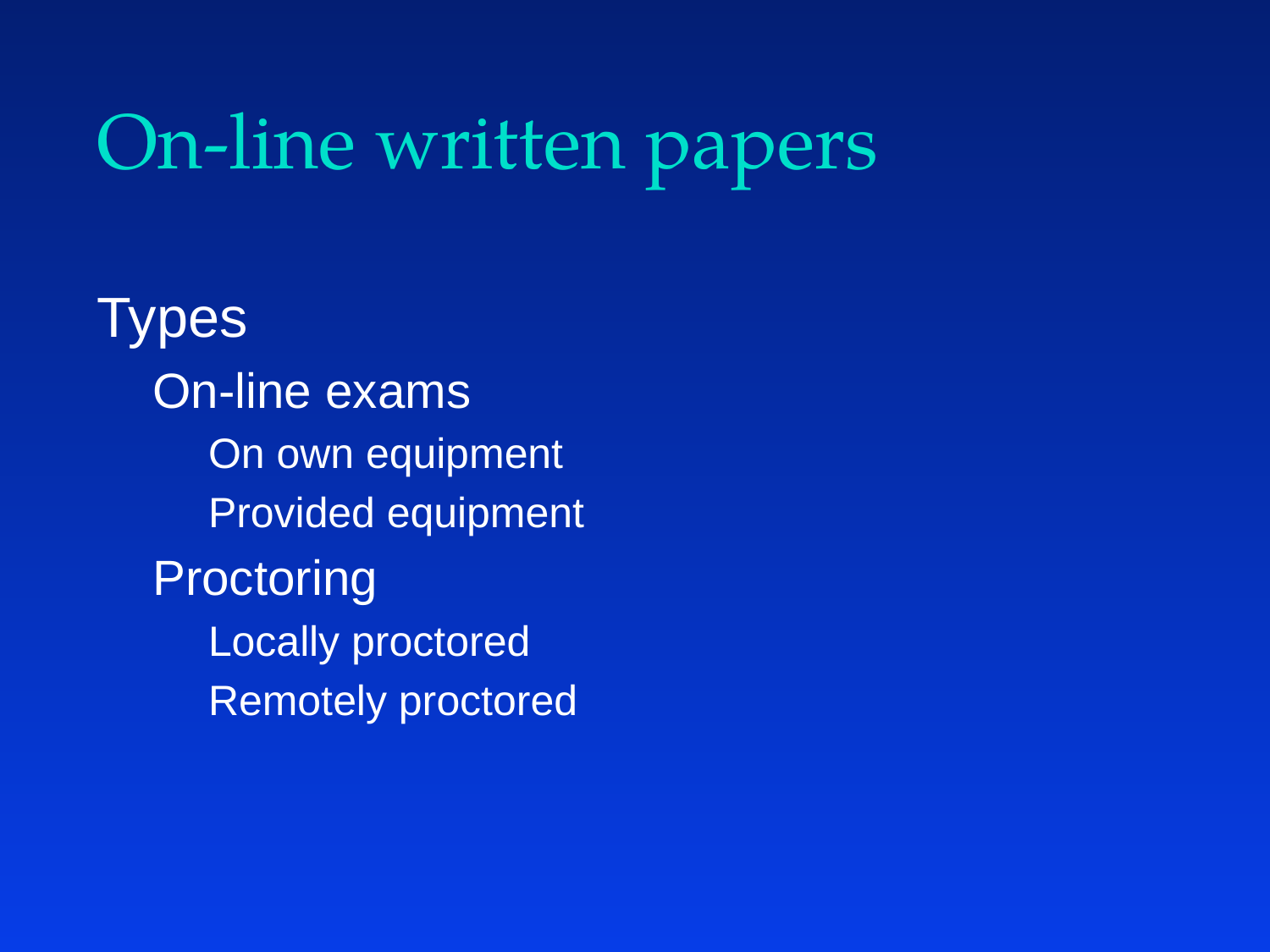

# On-line written papers
Types
On-line exams
On own equipment
Provided equipment
Proctoring
Locally proctored
Remotely proctored